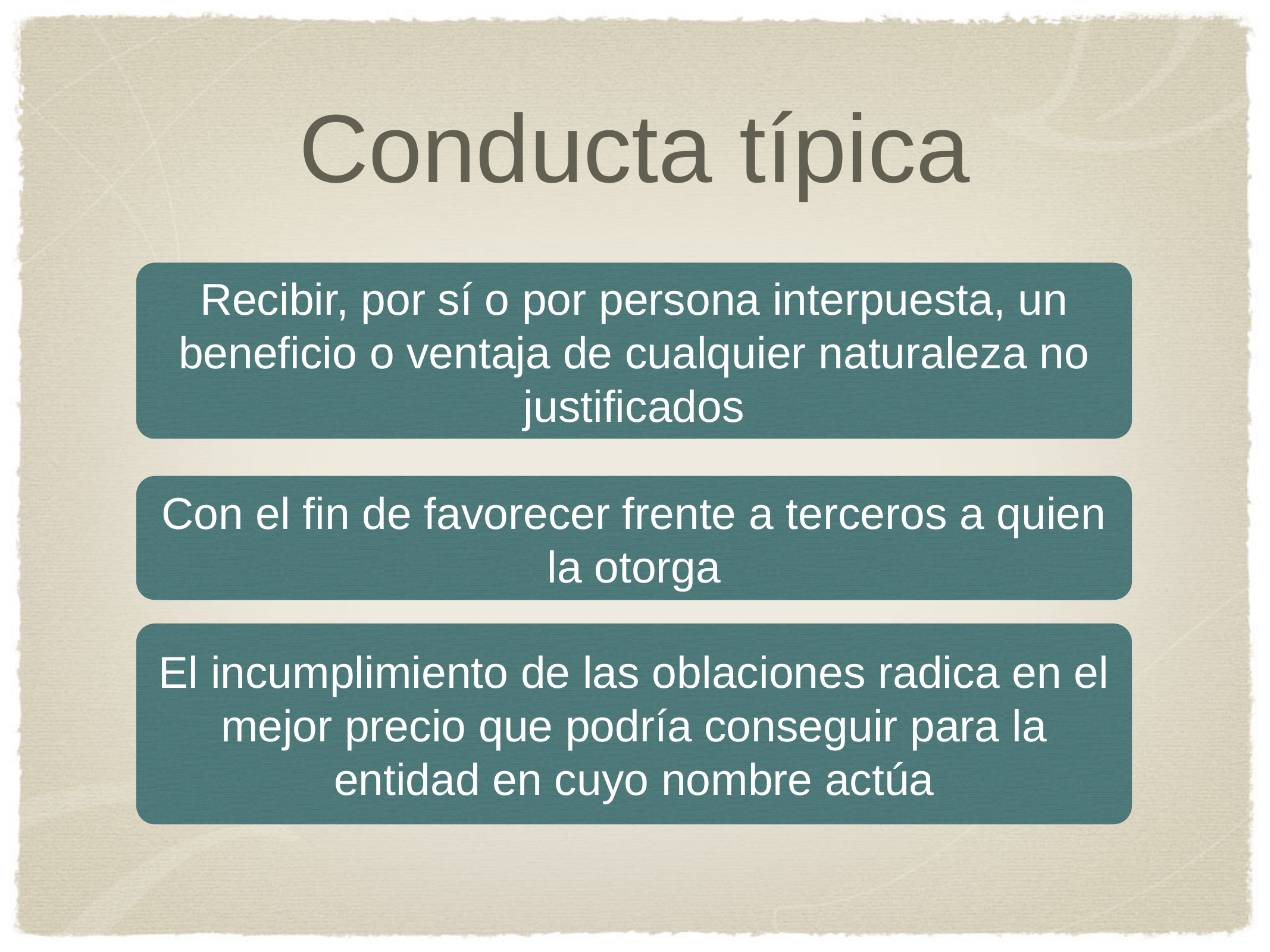

# Conducta típica
Recibir, por sí o por persona interpuesta, un beneficio o ventaja de cualquier naturaleza no justificados
Con el fin de favorecer frente a terceros a quien la otorga
El incumplimiento de las oblaciones radica en el mejor precio que podría conseguir para la entidad en cuyo nombre actúa